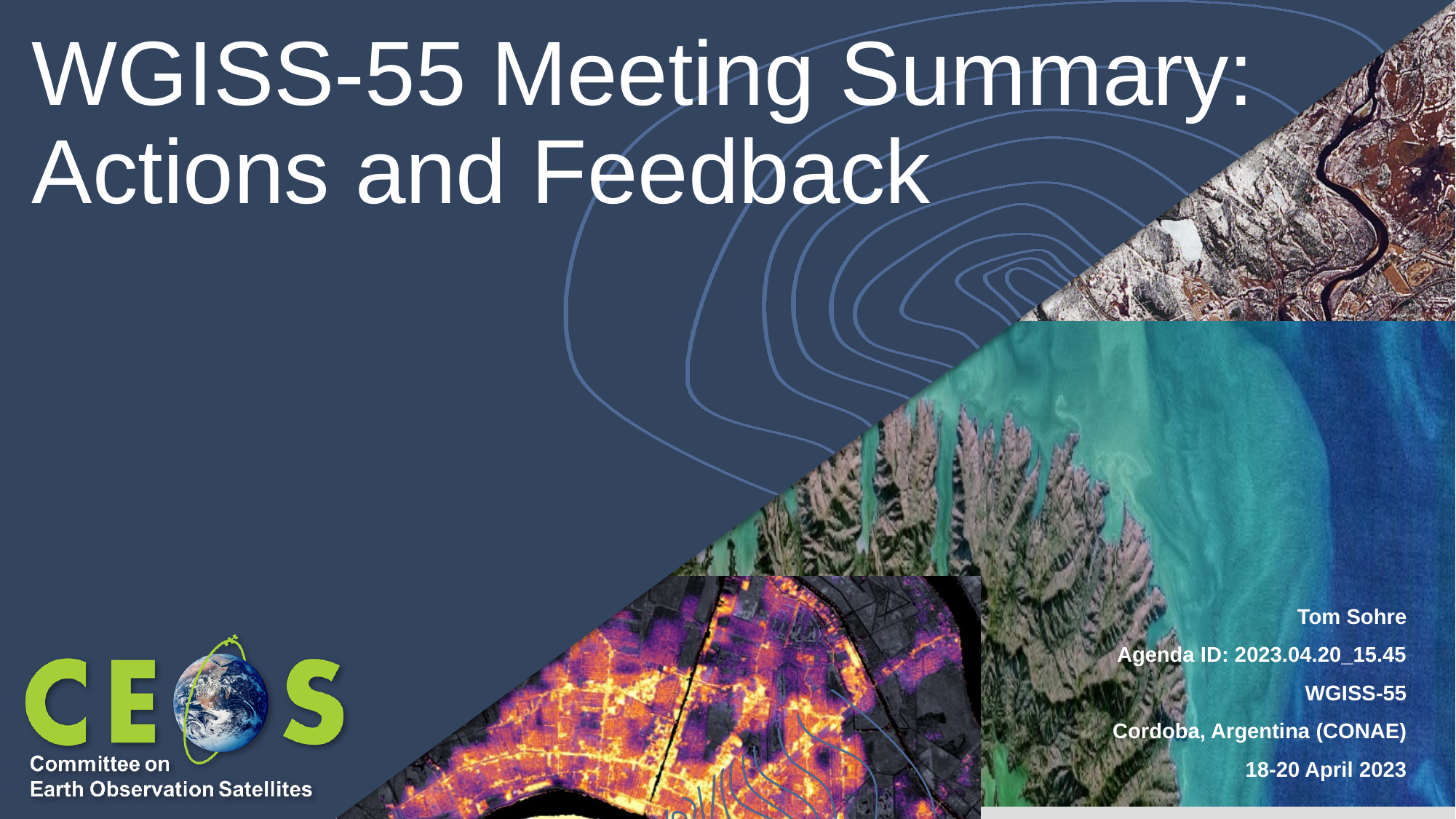

# WGISS-55 Meeting Summary: Actions and Feedback